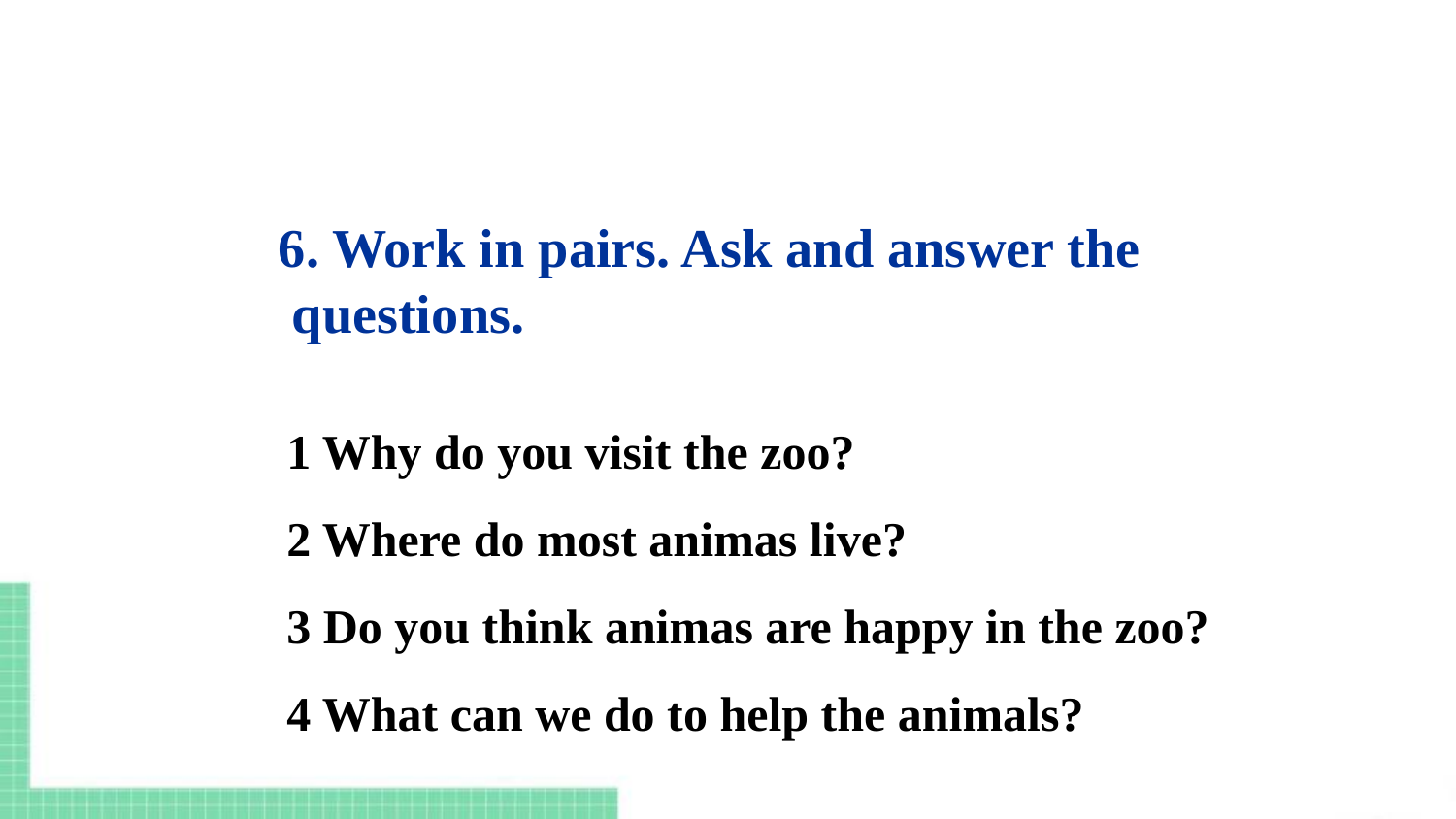

6. Work in pairs. Ask and answer the
 questions.
 1 Why do you visit the zoo?
 2 Where do most animas live?
 3 Do you think animas are happy in the zoo?
 4 What can we do to help the animals?